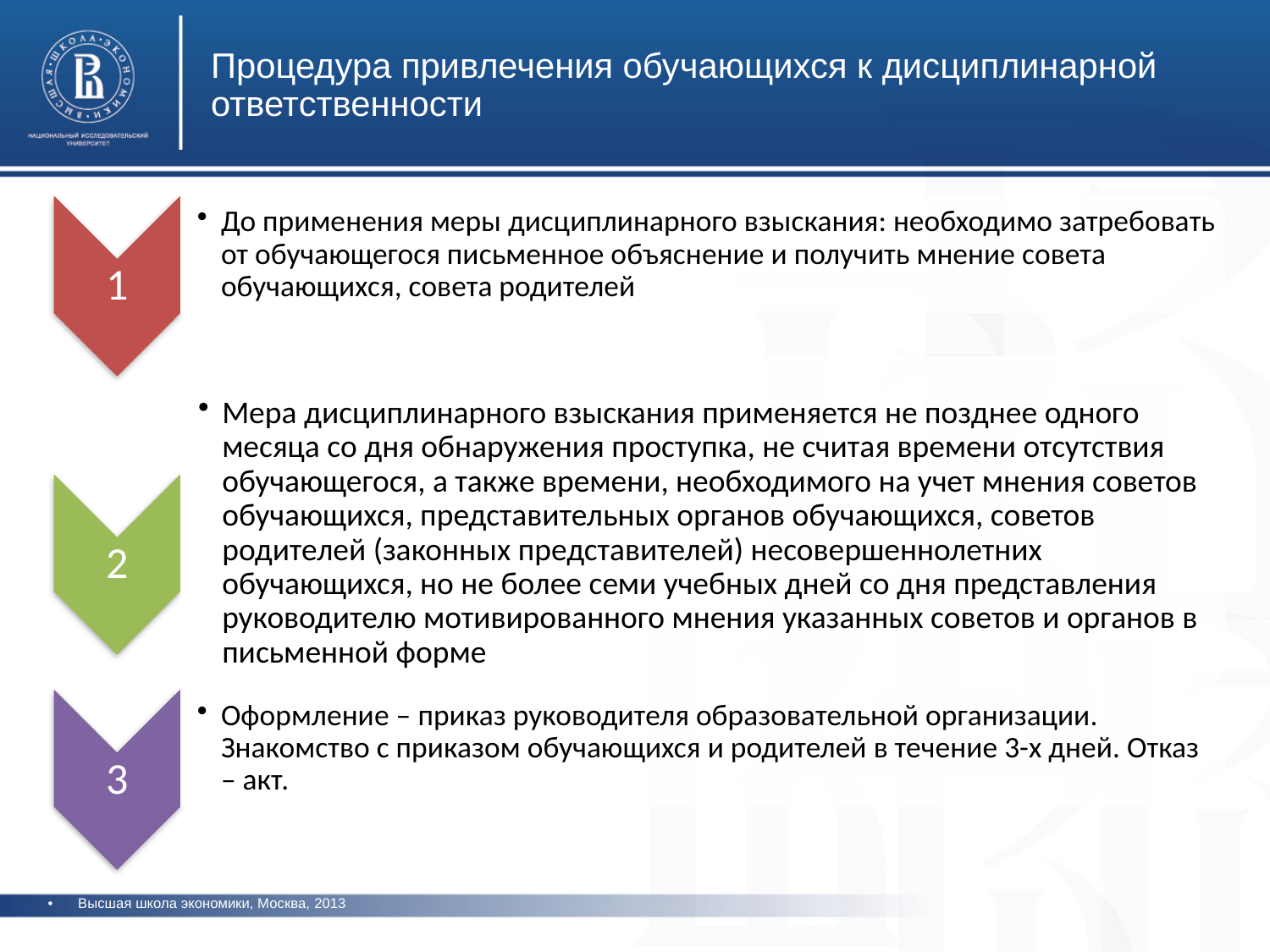

Процедура привлечения обучающихся к дисциплинарной ответственности
1
До применения меры дисциплинарного взыскания: необходимо затребовать от обучающегося письменное объяснение и получить мнение совета обучающихся, совета родителей
2
Мера дисциплинарного взыскания применяется не позднее одного месяца со дня обнаружения проступка, не считая времени отсутствия обучающегося, а также времени, необходимого на учет мнения советов обучающихся, представительных органов обучающихся, советов родителей (законных представителей) несовершеннолетних обучающихся, но не более семи учебных дней со дня представления руководителю мотивированного мнения указанных советов и органов в письменной форме
3
Оформление – приказ руководителя образовательной организации. Знакомство с приказом обучающихся и родителей в течение 3-х дней. Отказ – акт.
Высшая школа экономики, Москва, 2013